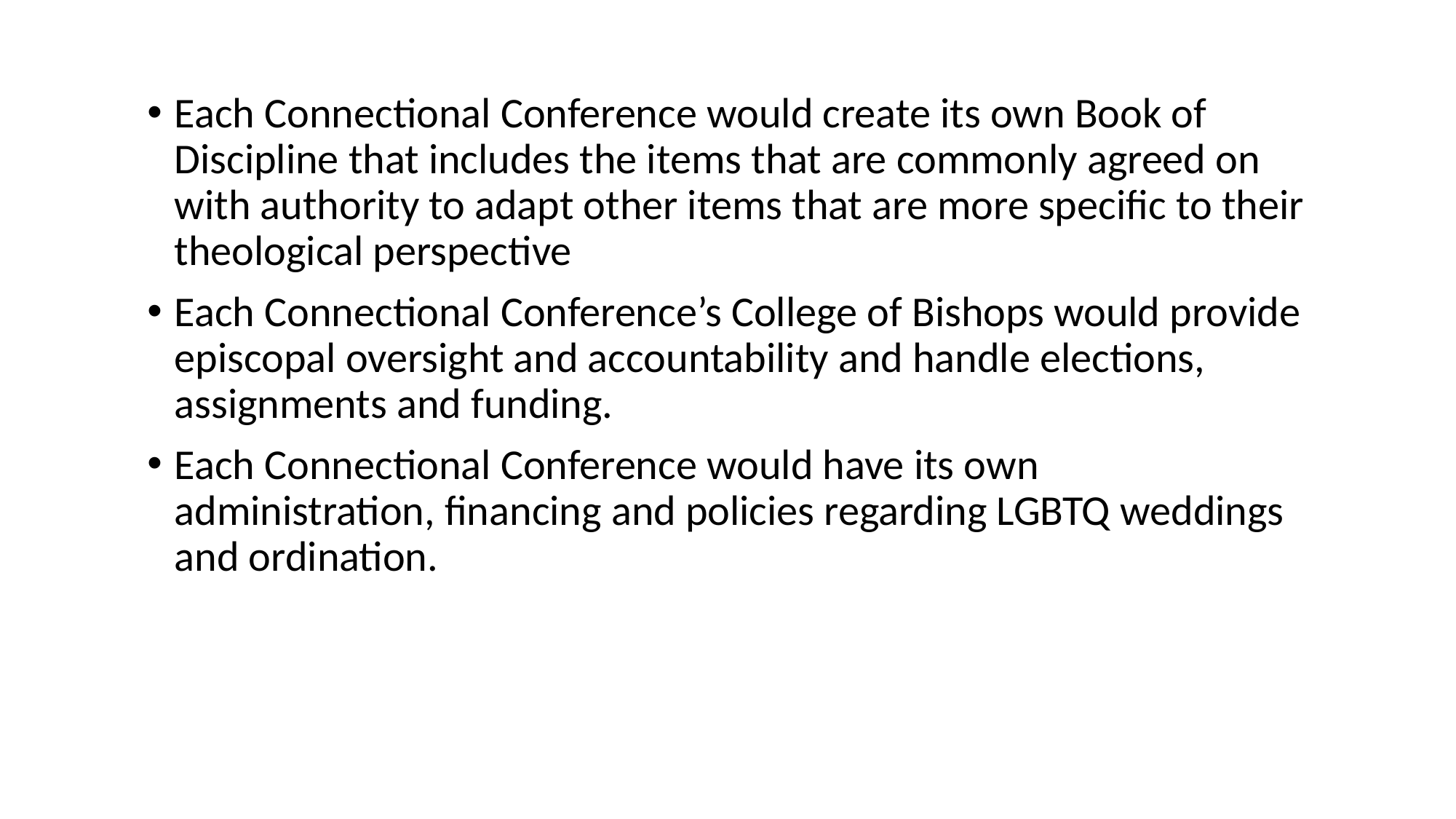

Each Connectional Conference would create its own Book of Discipline that includes the items that are commonly agreed on with authority to adapt other items that are more specific to their theological perspective
Each Connectional Conference’s College of Bishops would provide episcopal oversight and accountability and handle elections, assignments and funding.
Each Connectional Conference would have its own administration, financing and policies regarding LGBTQ weddings and ordination.